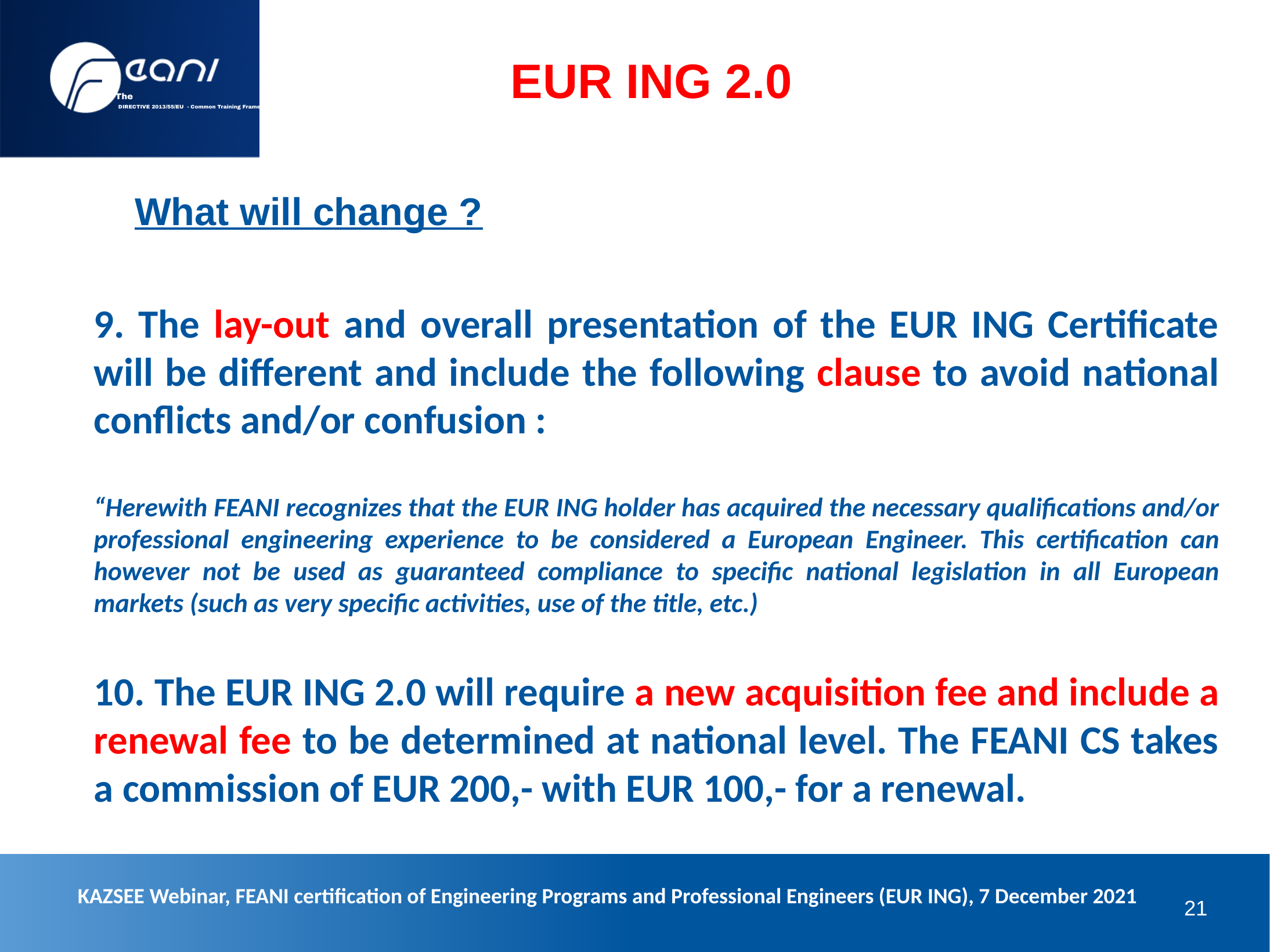

The
 DIRECTIVE 2013/55/EU  - Common Training Framework (CTF)
EUR ING 2.0
What will change ?

9. The lay-out and overall presentation of the EUR ING Certificate will be different and include the following clause to avoid national conflicts and/or confusion :

“Herewith FEANI recognizes that the EUR ING holder has acquired the necessary qualifications and/or professional engineering experience to be considered a European Engineer. This certification can however not be used as guaranteed compliance to specific national legislation in all European markets (such as very specific activities, use of the title, etc.)

10. The EUR ING 2.0 will require a new acquisition fee and include a renewal fee to be determined at national level. The FEANI CS takes a commission of EUR 200,- with EUR 100,- for a renewal.

KAZSEE Webinar, FEANI certification of Engineering Programs and Professional Engineers (EUR ING), 7 December 2021
21